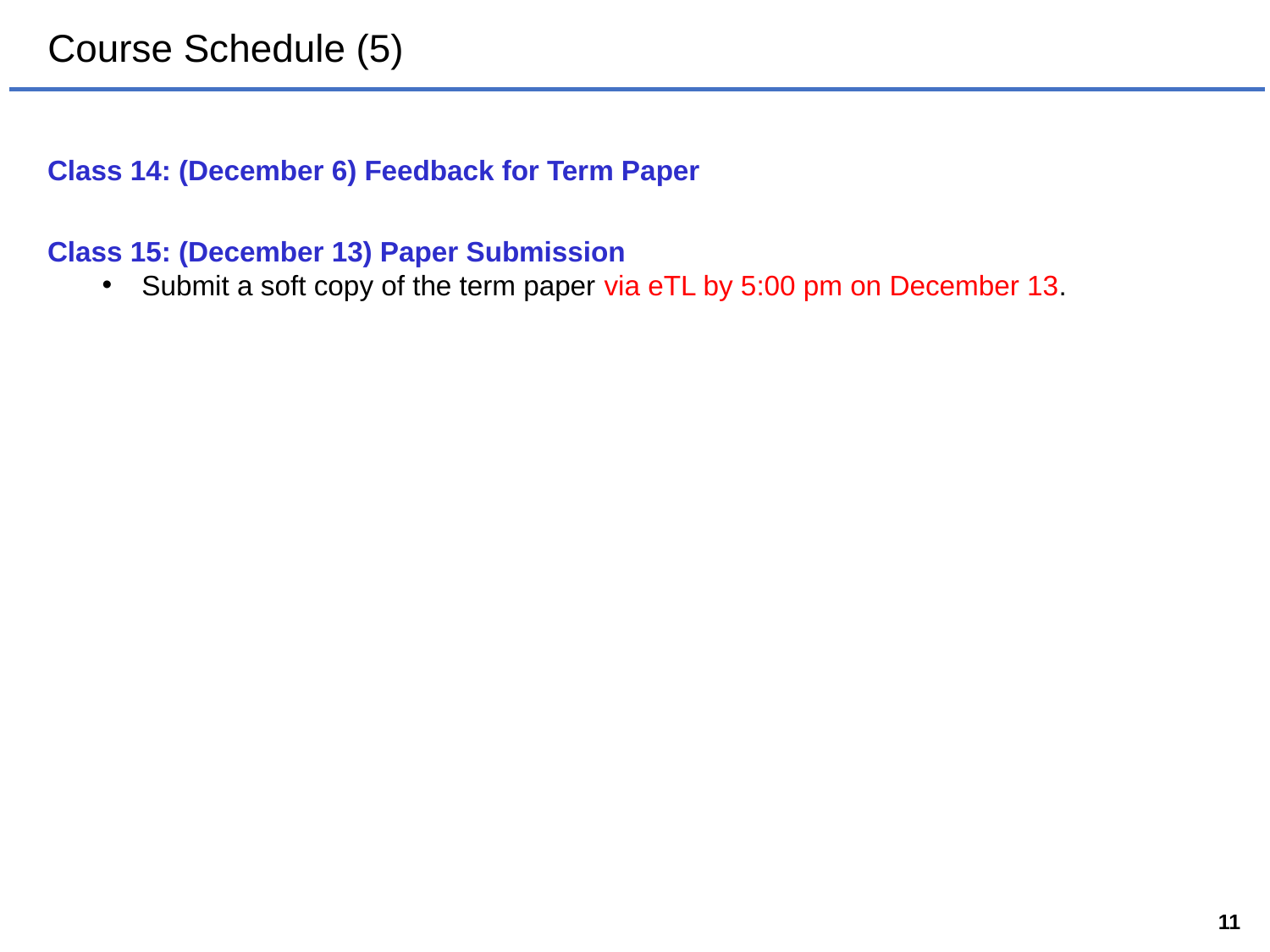

# Course Schedule (5)

Class 14: (December 6) Feedback for Term Paper

Class 15: (December 13) Paper Submission
Submit a soft copy of the term paper via eTL by 5:00 pm on December 13.

11